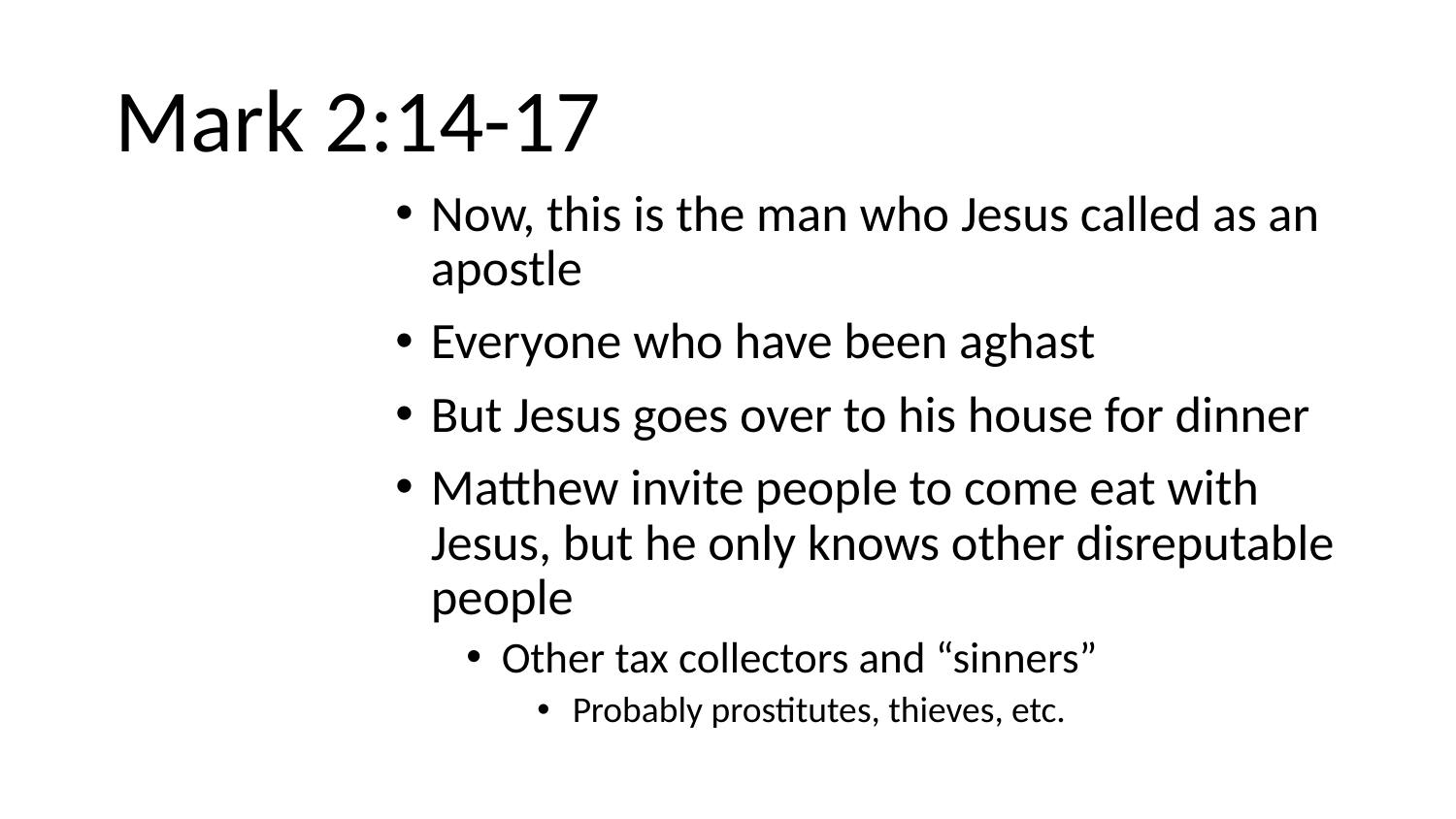

# Mark 2:14-17
Now, this is the man who Jesus called as an apostle
Everyone who have been aghast
But Jesus goes over to his house for dinner
Matthew invite people to come eat with Jesus, but he only knows other disreputable people
Other tax collectors and “sinners”
Probably prostitutes, thieves, etc.